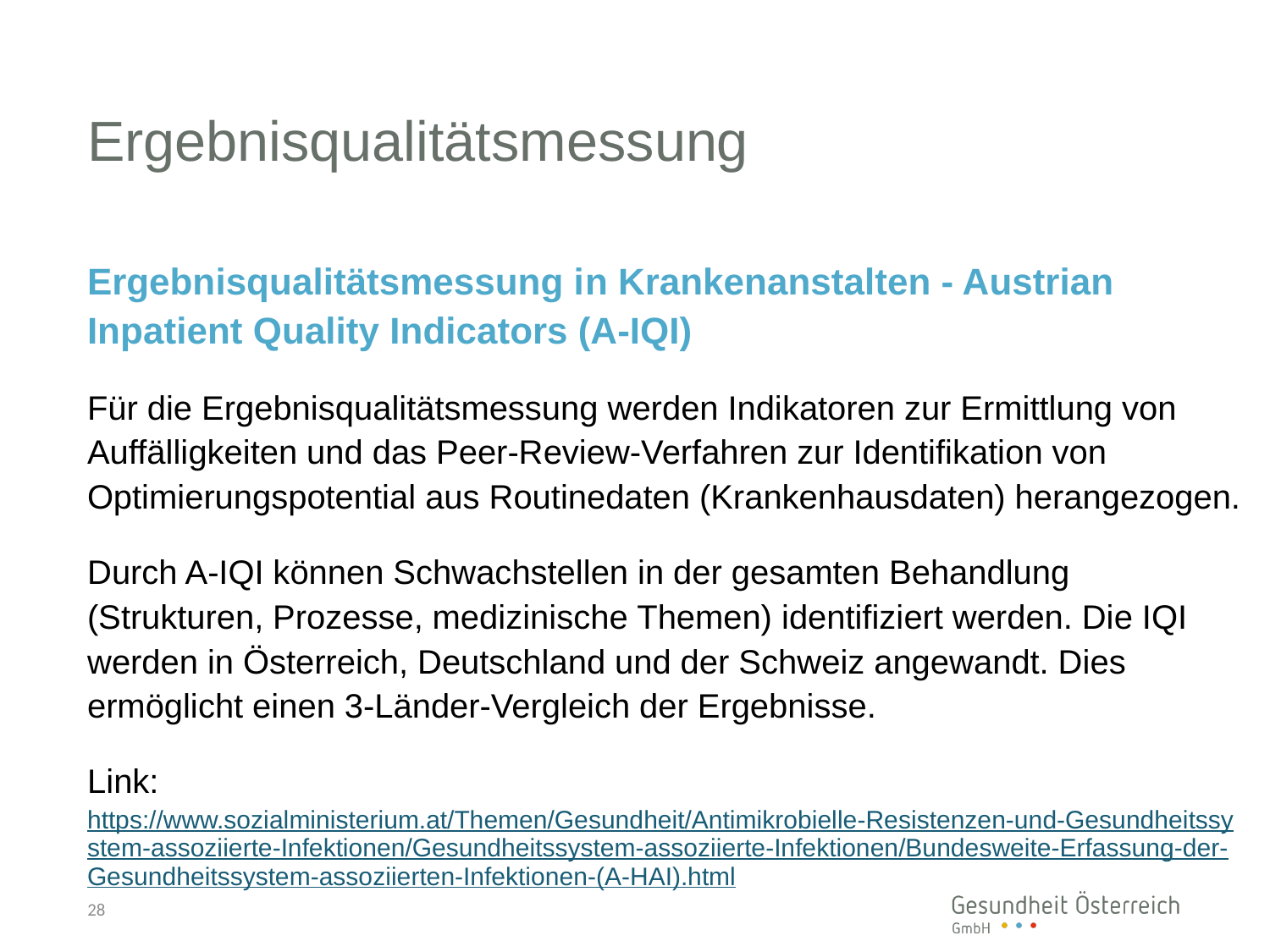

# Ergebnisqualitätsmessung
Ergebnisqualitätsmessung in Krankenanstalten - Austrian Inpatient Quality Indicators (A-IQI)
Für die Ergebnisqualitätsmessung werden Indikatoren zur Ermittlung von Auffälligkeiten und das Peer-Review-Verfahren zur Identifikation von Optimierungspotential aus Routinedaten (Krankenhausdaten) herangezogen.
Durch A-IQI können Schwachstellen in der gesamten Behandlung (Strukturen, Prozesse, medizinische Themen) identifiziert werden. Die IQI werden in Österreich, Deutschland und der Schweiz angewandt. Dies ermöglicht einen 3-Länder-Vergleich der Ergebnisse.
Link: https://www.sozialministerium.at/Themen/Gesundheit/Antimikrobielle-Resistenzen-und-Gesundheitssystem-assoziierte-Infektionen/Gesundheitssystem-assoziierte-Infektionen/Bundesweite-Erfassung-der-Gesundheitssystem-assoziierten-Infektionen-(A-HAI).html